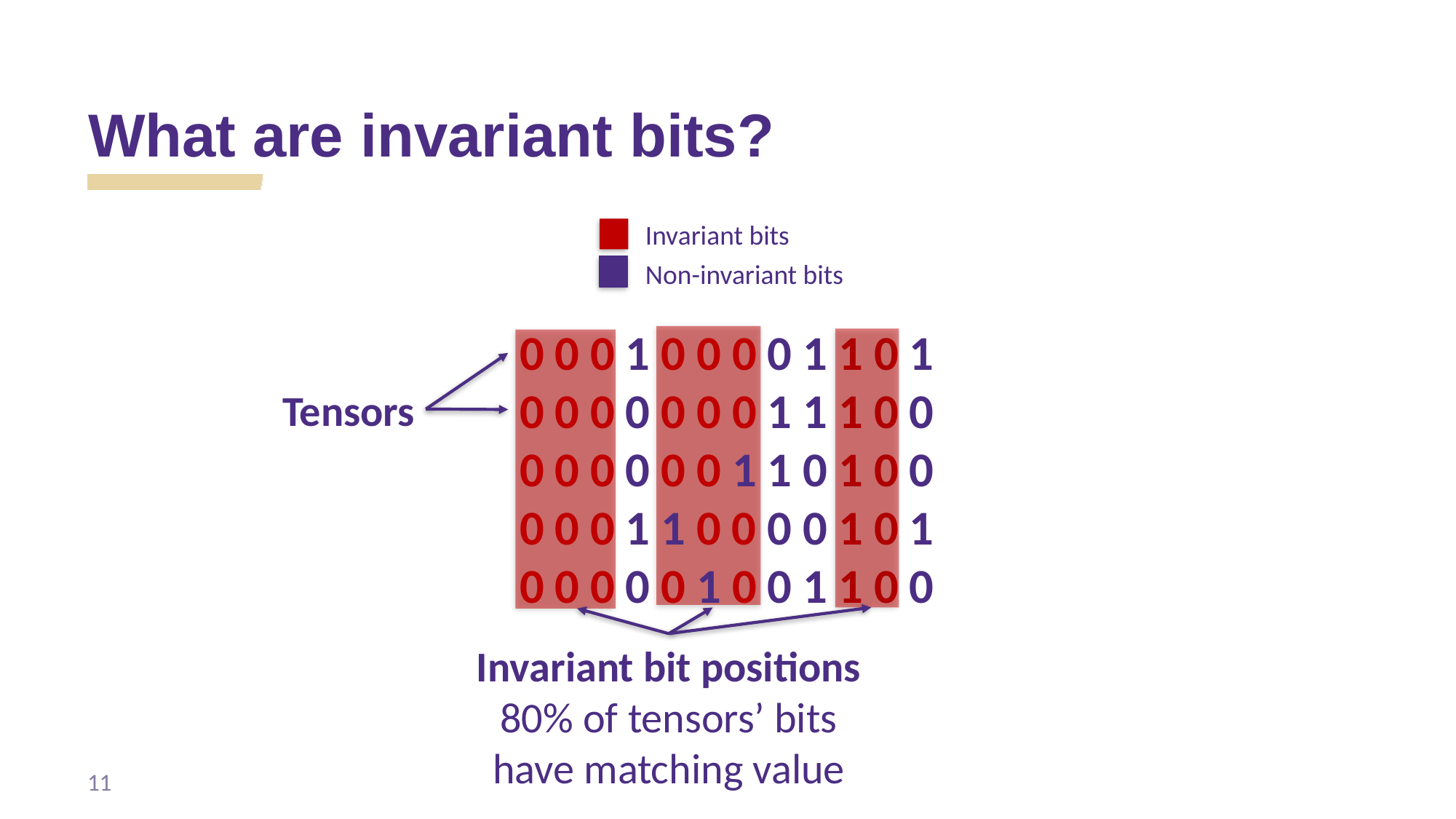

# What are invariant bits?
Invariant bits

Non-invariant bits

0 0 0
0 0 0
0 0 0
0 0 0
0 0 0
1 0 0 0 0 1 1 0 1
0 0 0 0 1 1 1 0 0
0 0 0 1 1 0 1 0 0
1 1 0 0 0 0 1 0 1
0 0 1 0 0 1 1 0 0

Tensors
Invariant bit positions
80% of tensors’ bits have matching value
11